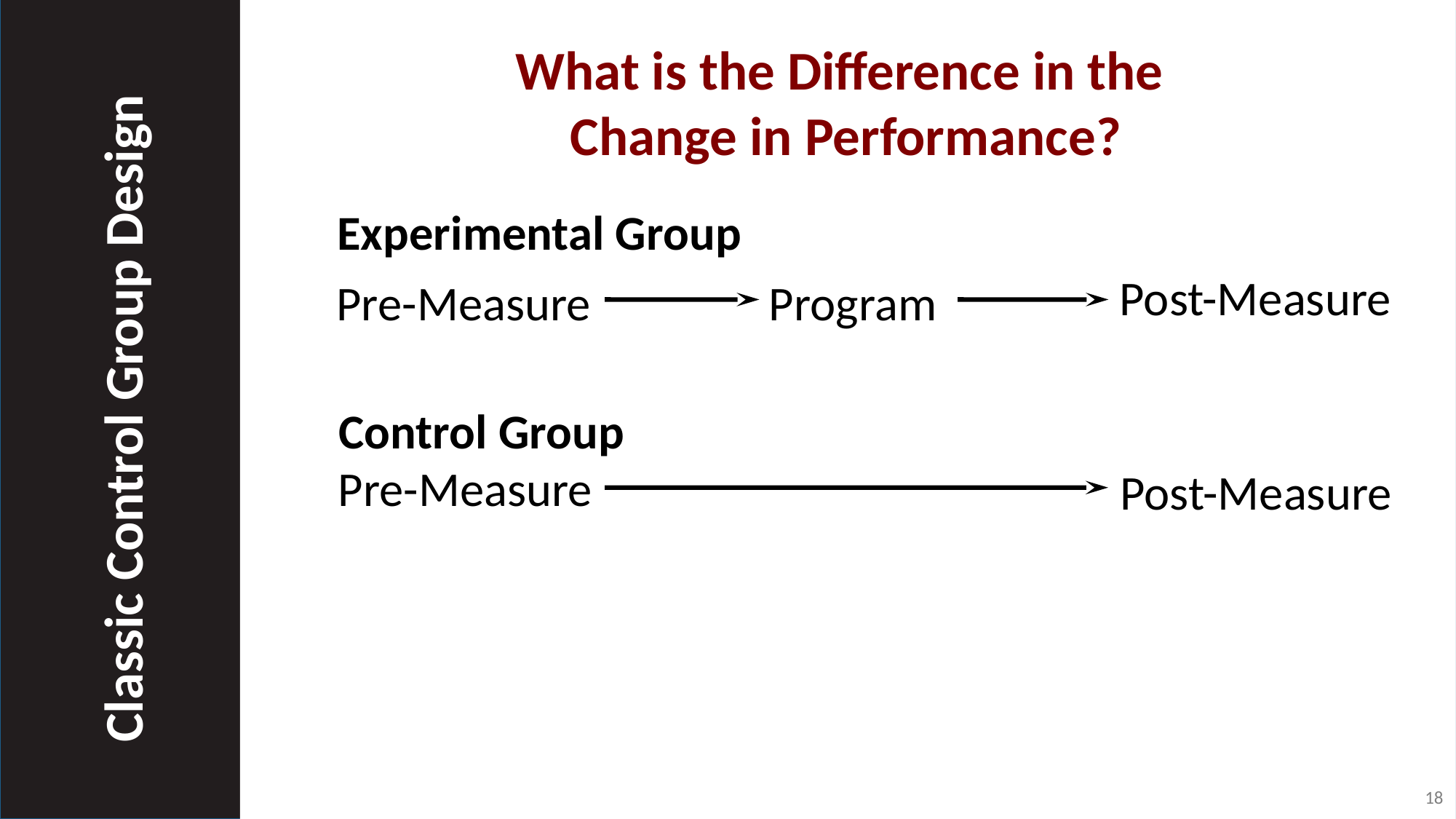

What is the Difference in the
Change in Performance?
Experimental Group
Post-Measure
Pre-Measure
Program

Classic Control Group Design
Control Group
Pre-Measure
Post-Measure

18